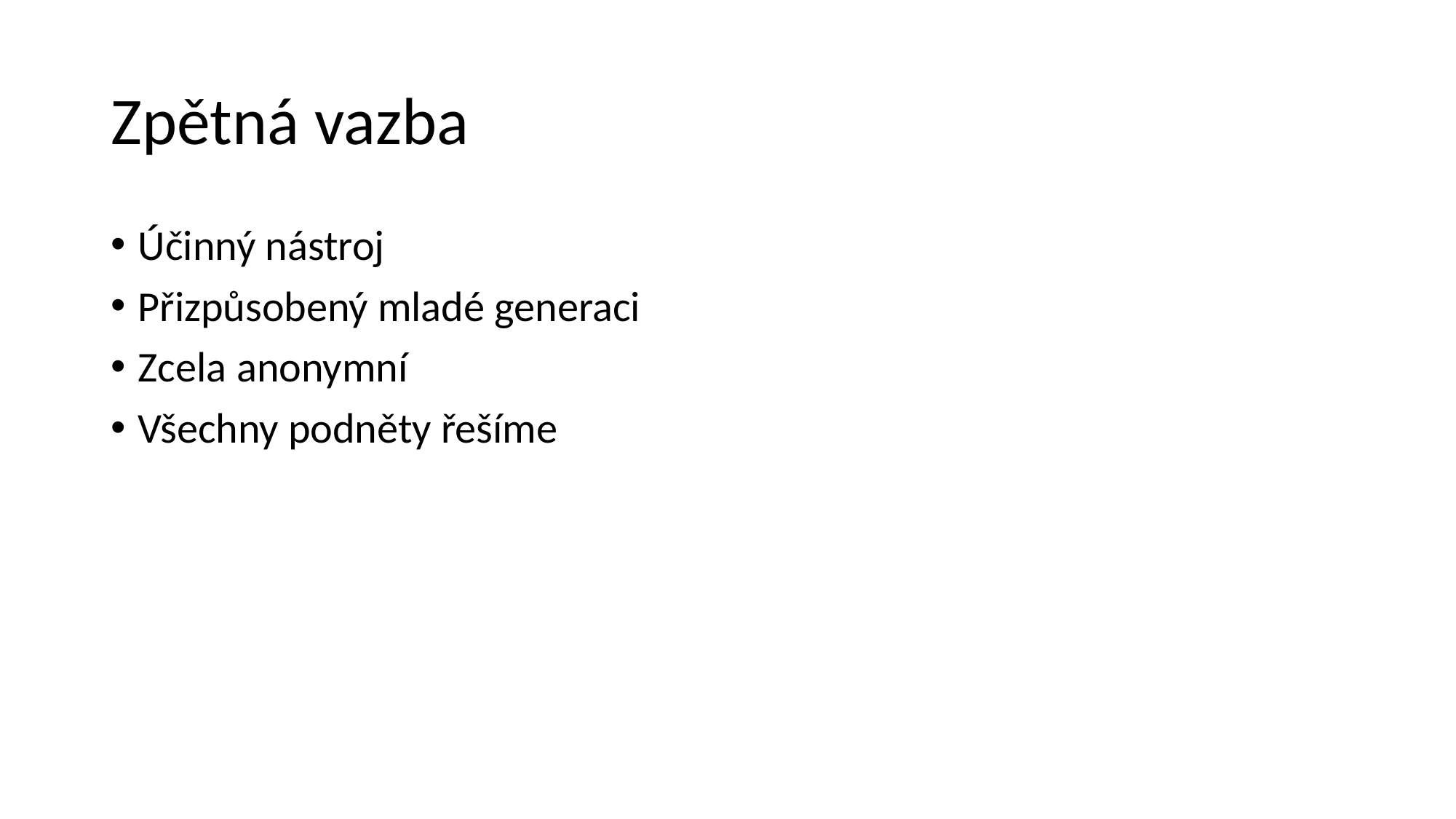

# Zpětná vazba
Účinný nástroj
Přizpůsobený mladé generaci
Zcela anonymní
Všechny podněty řešíme